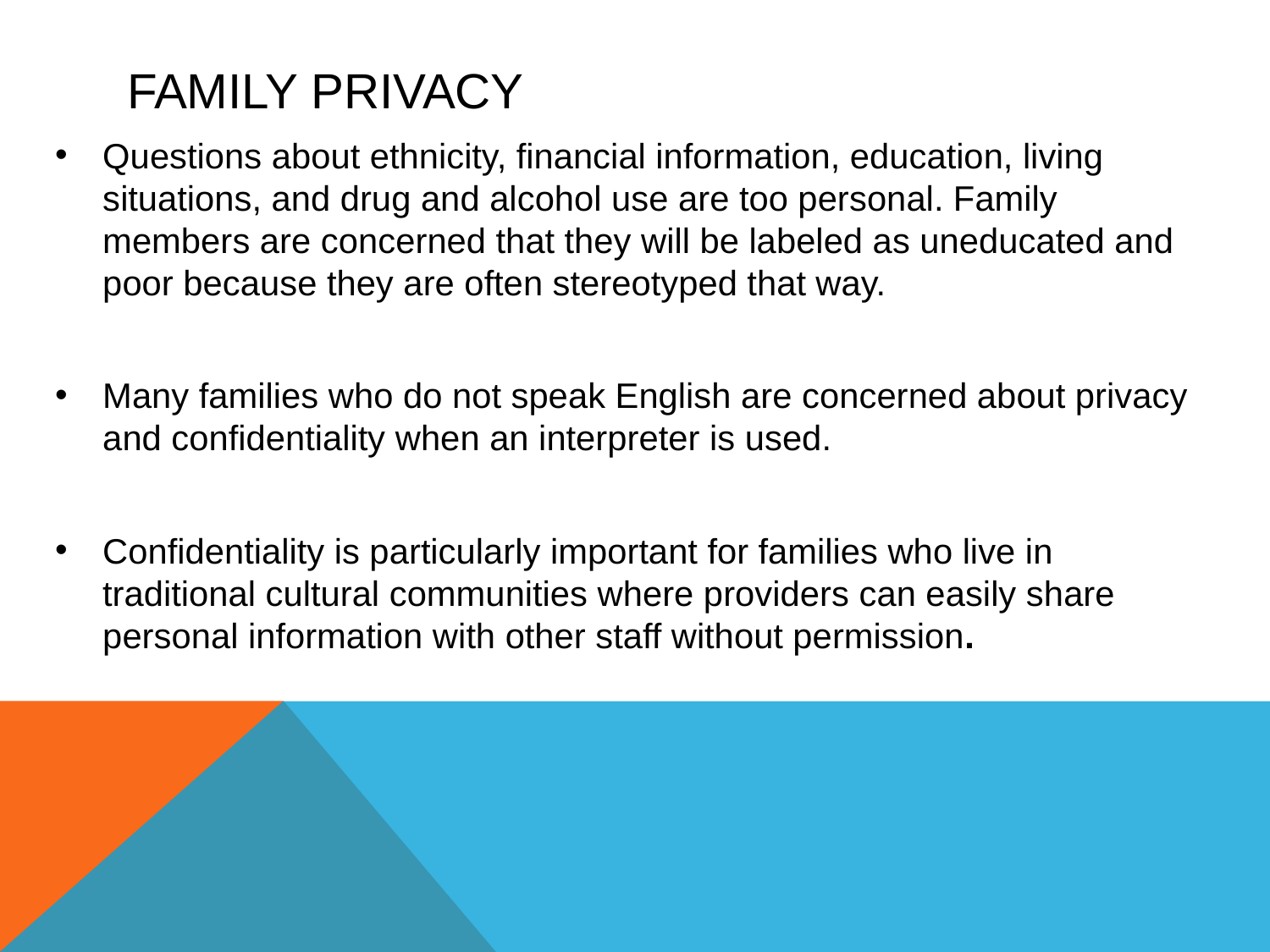

# Family privacy
Questions about ethnicity, financial information, education, living situations, and drug and alcohol use are too personal. Family members are concerned that they will be labeled as uneducated and poor because they are often stereotyped that way.

Many families who do not speak English are concerned about privacy and confidentiality when an interpreter is used.

Confidentiality is particularly important for families who live in traditional cultural communities where providers can easily share personal information with other staff without permission.